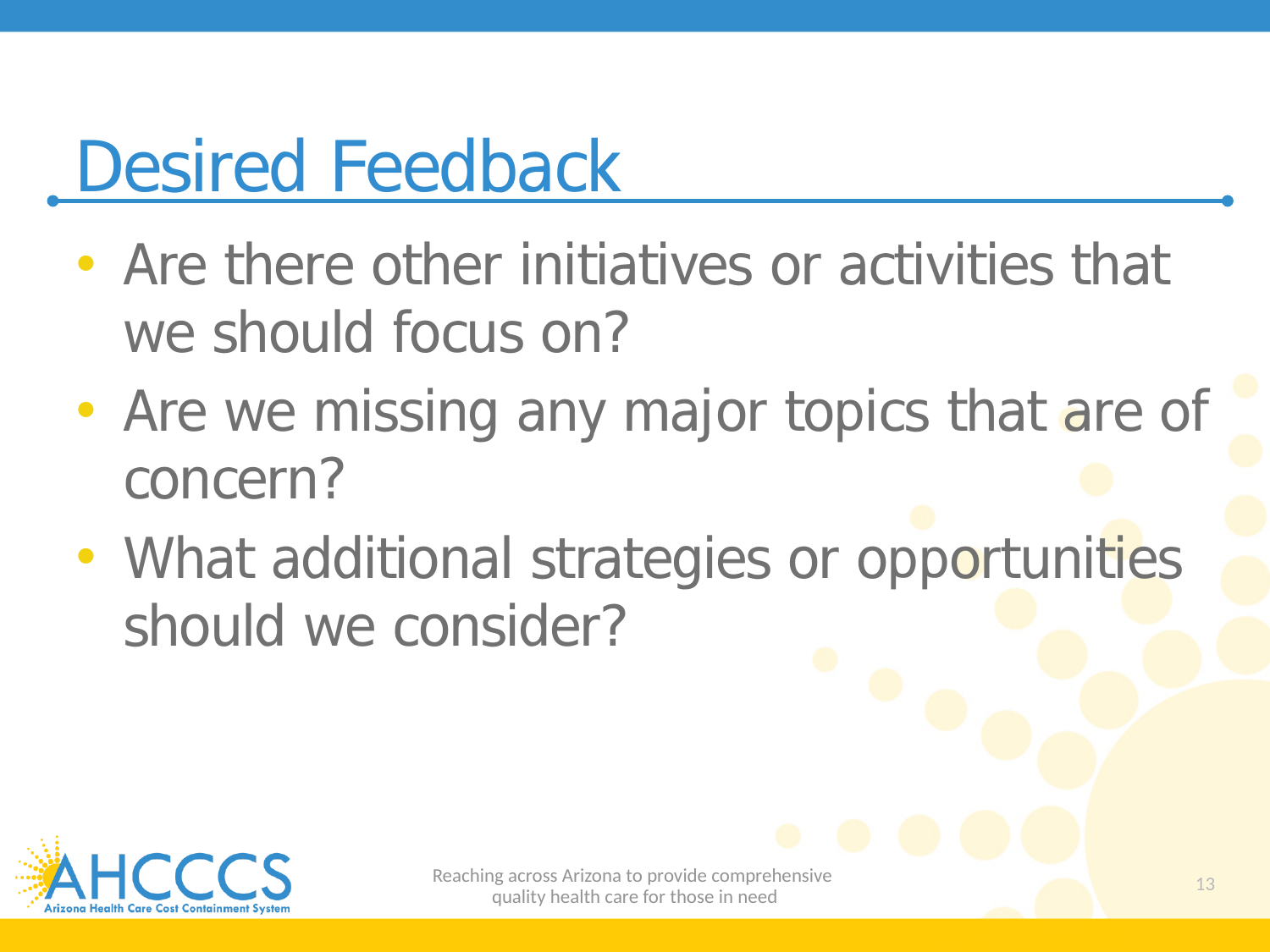

# Desired Feedback
Are there other initiatives or activities that we should focus on?
Are we missing any major topics that are of concern?
What additional strategies or opportunities should we consider?
Reaching across Arizona to provide comprehensive
quality health care for those in need
13